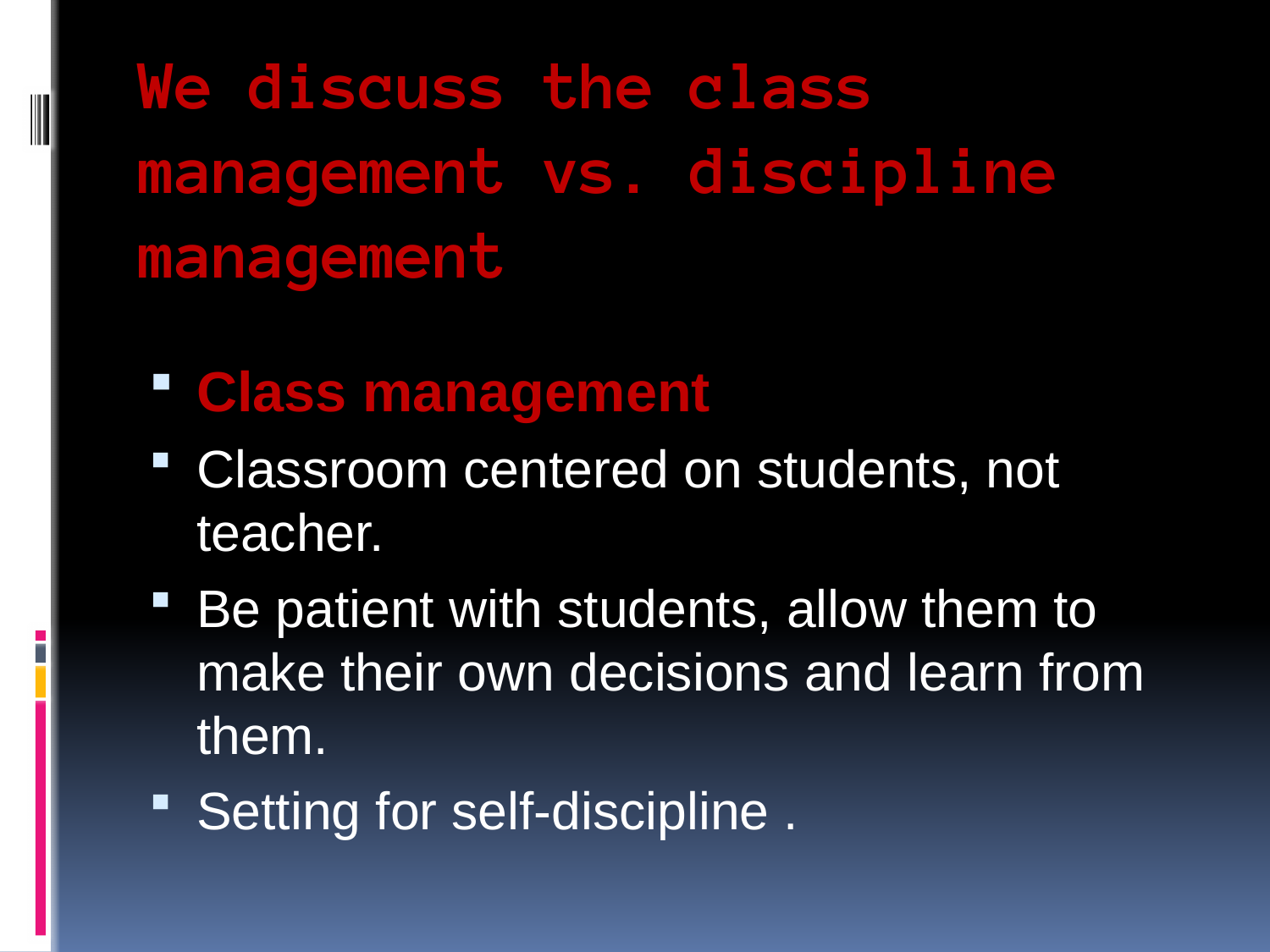

# We discuss the class management vs. discipline management
Class management
Classroom centered on students, not teacher.
Be patient with students, allow them to make their own decisions and learn from them.
Setting for self-discipline .